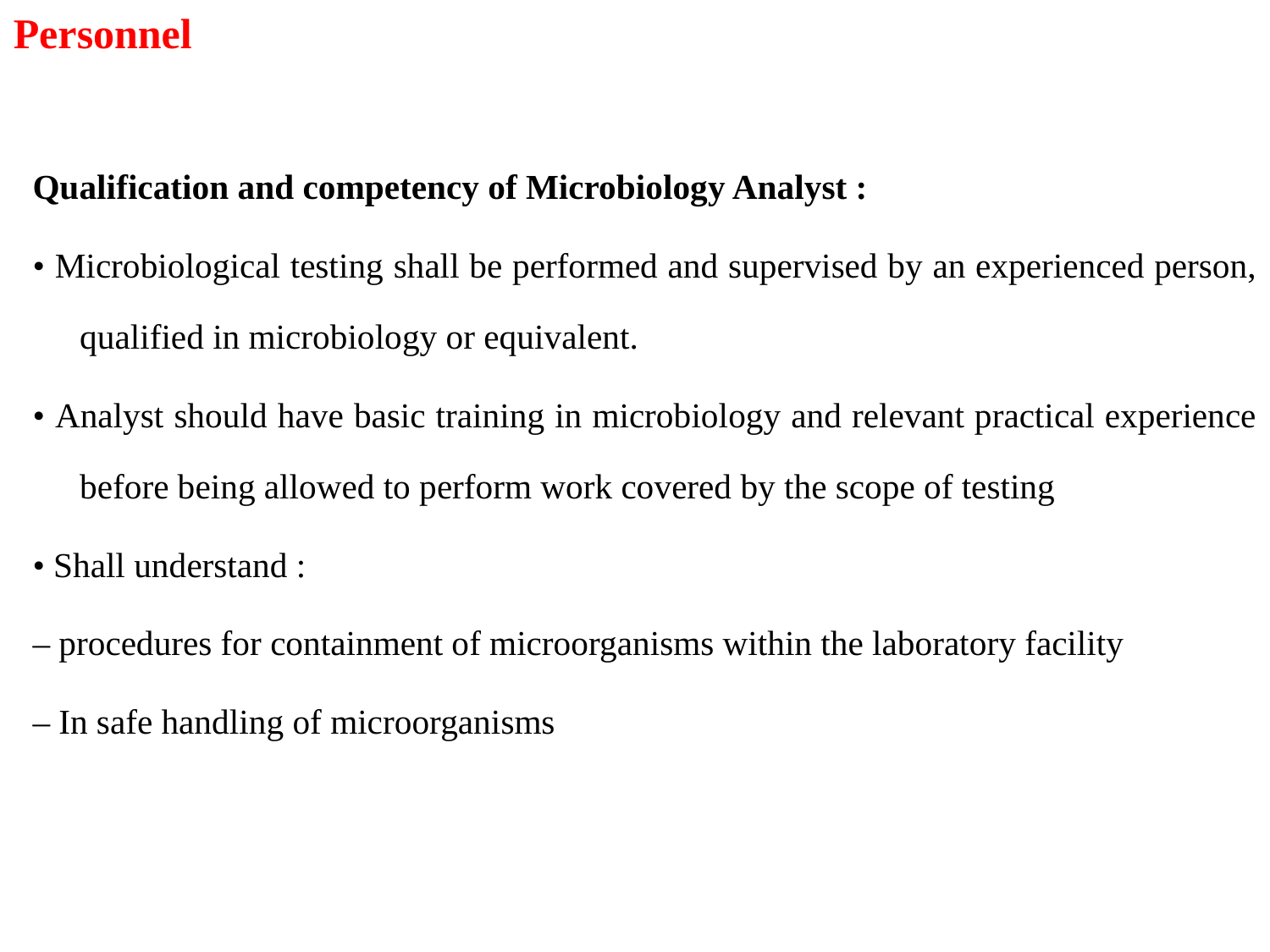

Personnel
Qualification and competency of Microbiology Analyst :
• Microbiological testing shall be performed and supervised by an experienced person, qualified in microbiology or equivalent.
• Analyst should have basic training in microbiology and relevant practical experience before being allowed to perform work covered by the scope of testing
• Shall understand :
– procedures for containment of microorganisms within the laboratory facility
– In safe handling of microorganisms